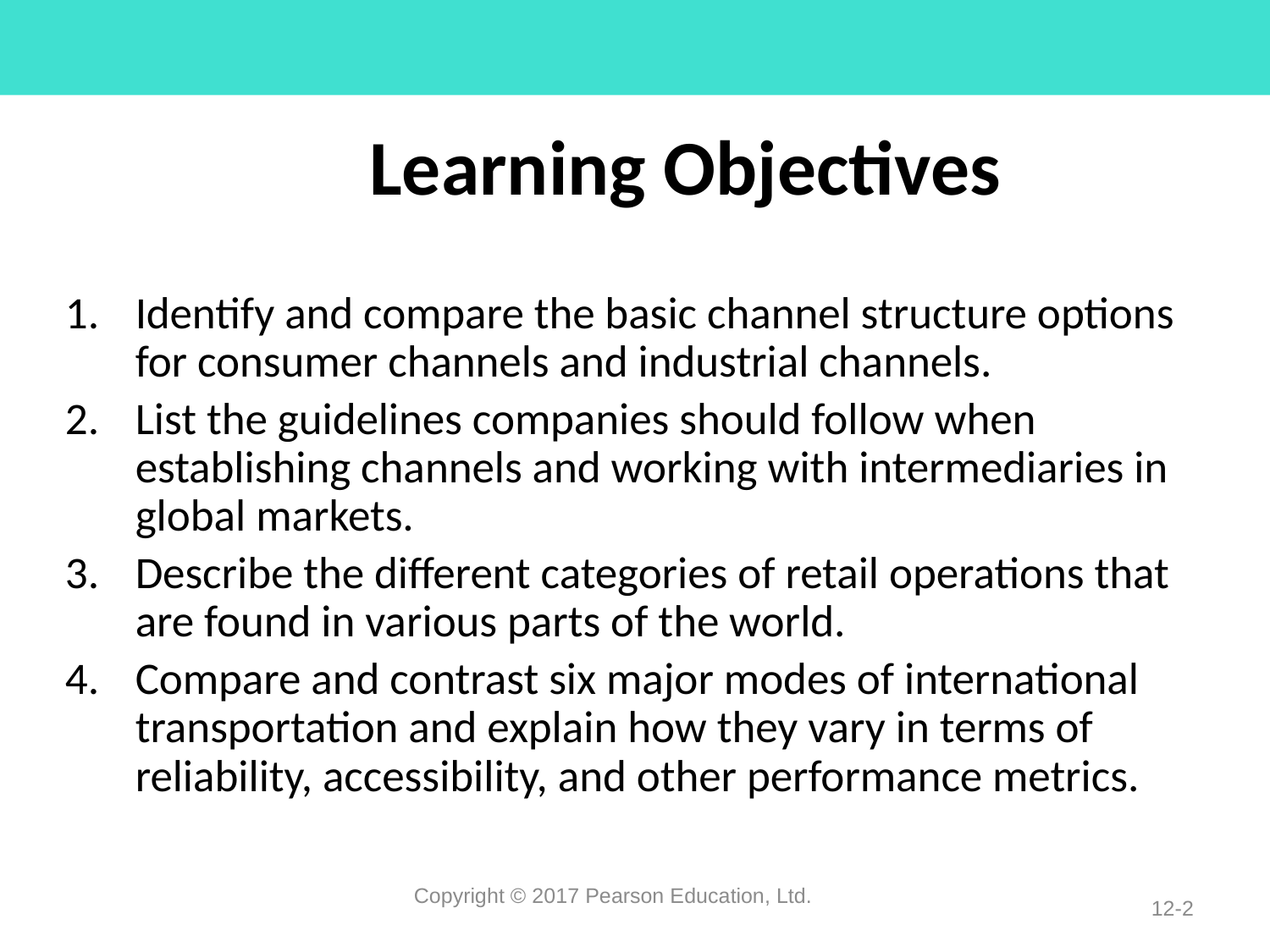

# Learning Objectives
Identify and compare the basic channel structure options for consumer channels and industrial channels.
List the guidelines companies should follow when establishing channels and working with intermediaries in global markets.
Describe the different categories of retail operations that are found in various parts of the world.
Compare and contrast six major modes of international transportation and explain how they vary in terms of reliability, accessibility, and other performance metrics.

Copyright © 2017 Pearson Education, Ltd.

12-2